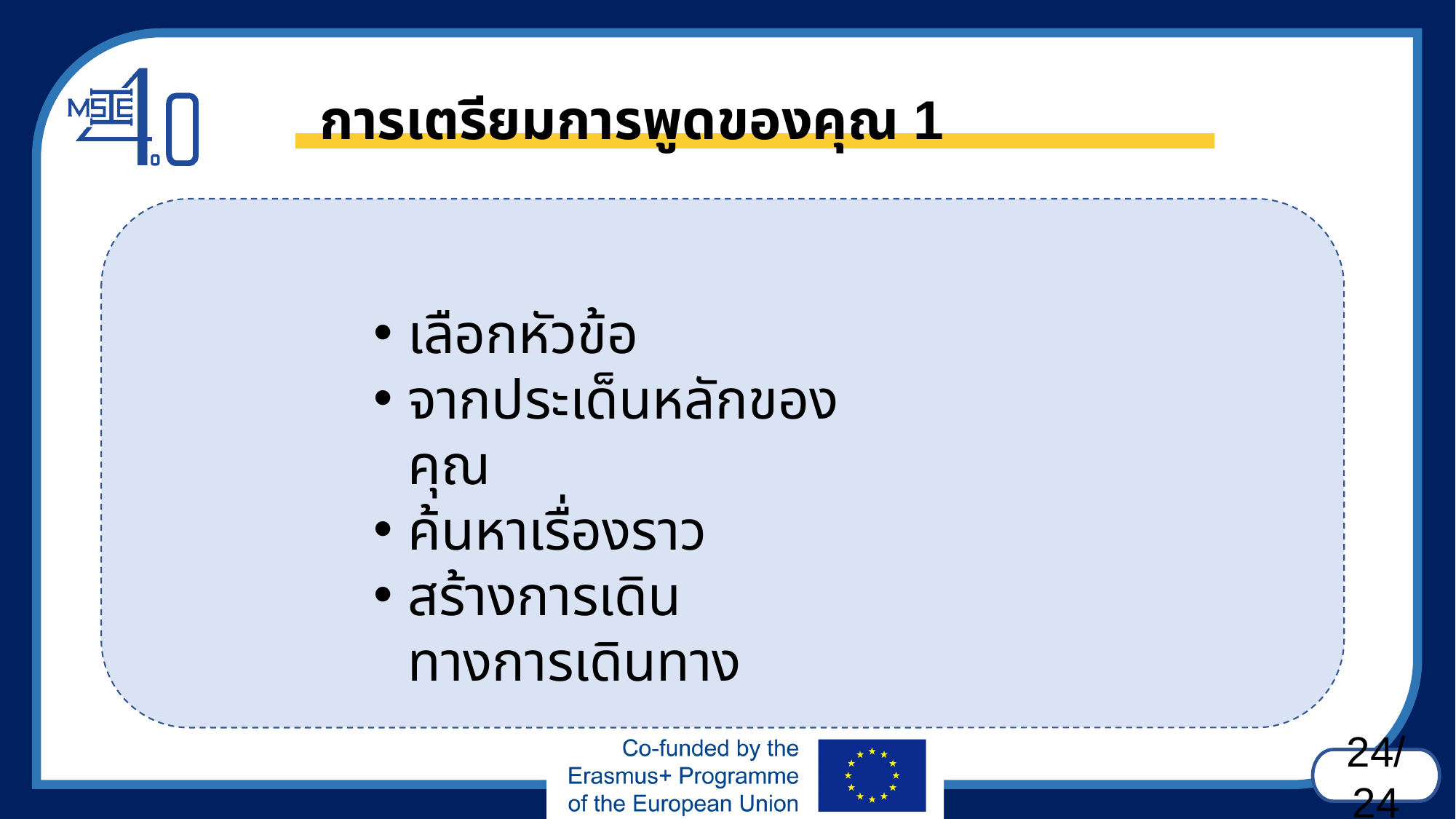

การเตรียมการพูดของคุณ 1

เลือกหัวข้อ
จากประเด็นหลักของคุณ
ค้นหาเรื่องราว
สร้างการเดินทางการเดินทาง
24/24